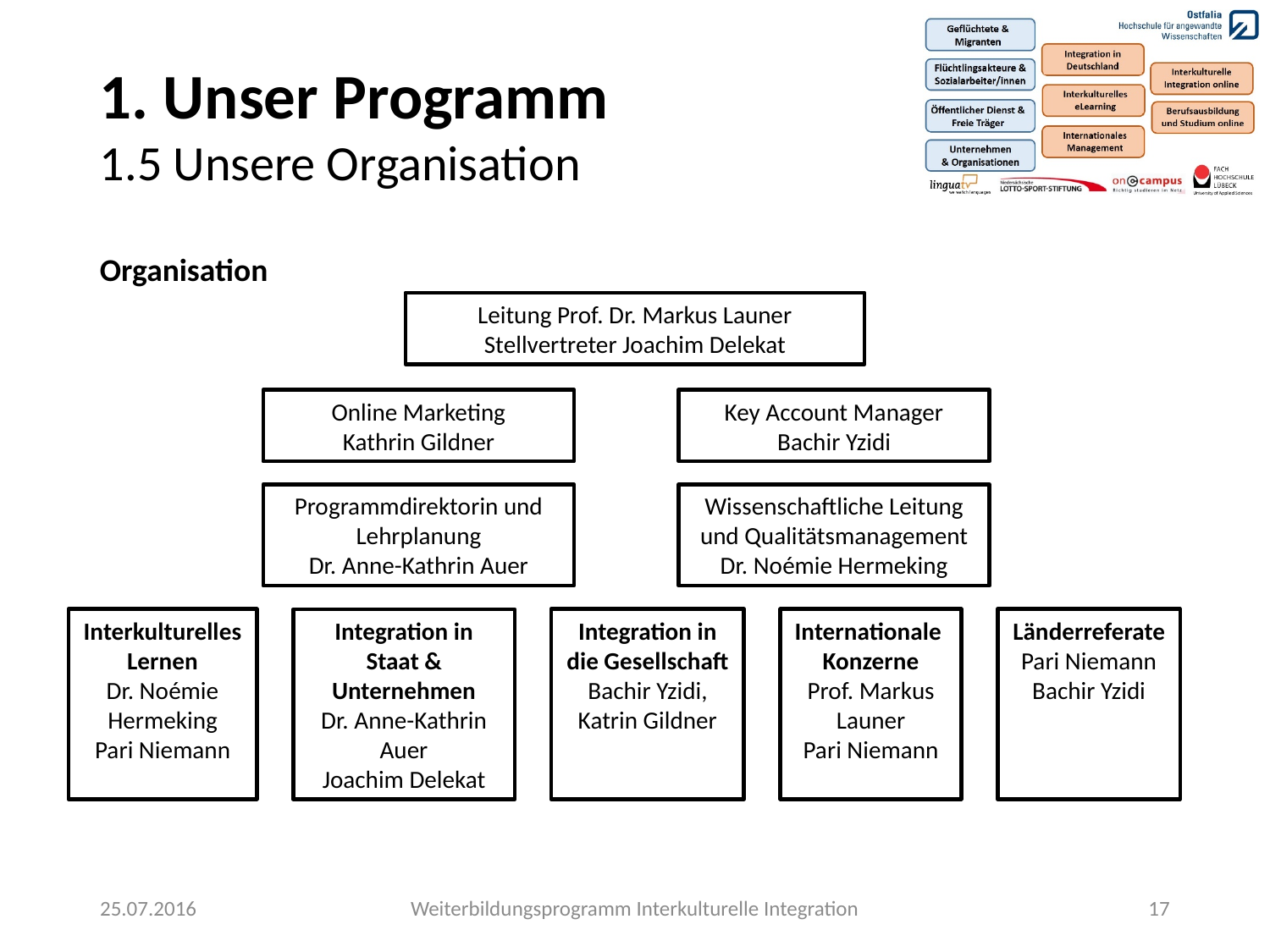

1. Unser Programm
1.5 Unsere Organisation

Organisation
Leitung Prof. Dr. Markus Launer
Stellvertreter Joachim Delekat
Online Marketing
Kathrin Gildner
Key Account Manager
Bachir Yzidi
Programmdirektorin und Lehrplanung
Dr. Anne-Kathrin Auer
Wissenschaftliche Leitung und Qualitätsmanagement
Dr. Noémie Hermeking
Interkulturelles Lernen
Dr. Noémie Hermeking
Pari Niemann

Länderreferate
Pari Niemann
Bachir Yzidi

Integration in die Gesellschaft
Bachir Yzidi, Katrin Gildner

Internationale
Konzerne
Prof. Markus Launer
Pari Niemann

Integration in Staat & Unternehmen
Dr. Anne-Kathrin Auer
Joachim Delekat
25.07.2016
Weiterbildungsprogramm Interkulturelle Integration
17